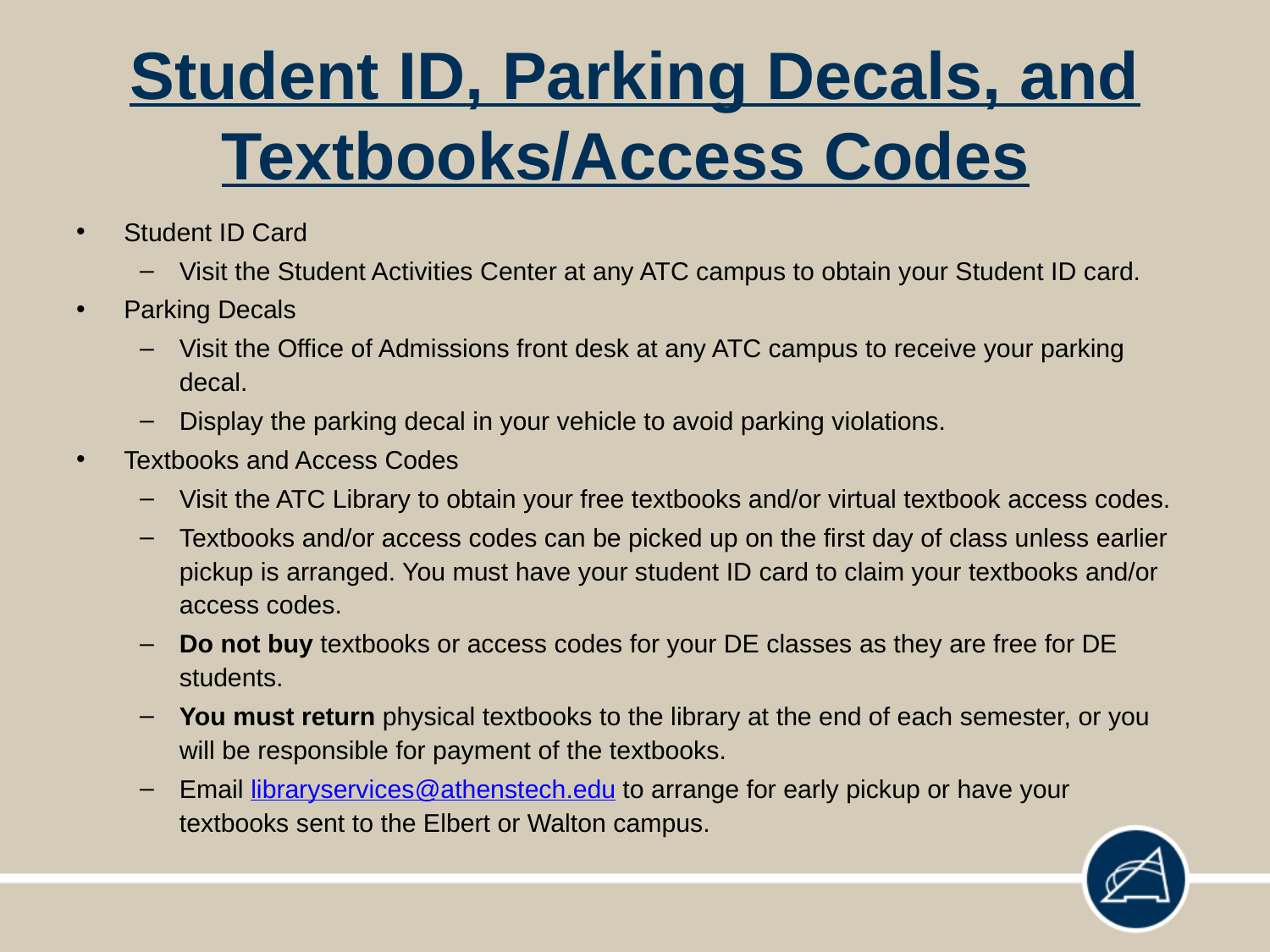

# Student ID, Parking Decals, and Textbooks/Access Codes
Student ID Card
Visit the Student Activities Center at any ATC campus to obtain your Student ID card.
Parking Decals
Visit the Office of Admissions front desk at any ATC campus to receive your parking decal.
Display the parking decal in your vehicle to avoid parking violations.
Textbooks and Access Codes
Visit the ATC Library to obtain your free textbooks and/or virtual textbook access codes.
Textbooks and/or access codes can be picked up on the first day of class unless earlier pickup is arranged. You must have your student ID card to claim your textbooks and/or access codes.
Do not buy textbooks or access codes for your DE classes as they are free for DE students.
You must return physical textbooks to the library at the end of each semester, or you will be responsible for payment of the textbooks.
Email libraryservices@athenstech.edu to arrange for early pickup or have your textbooks sent to the Elbert or Walton campus.